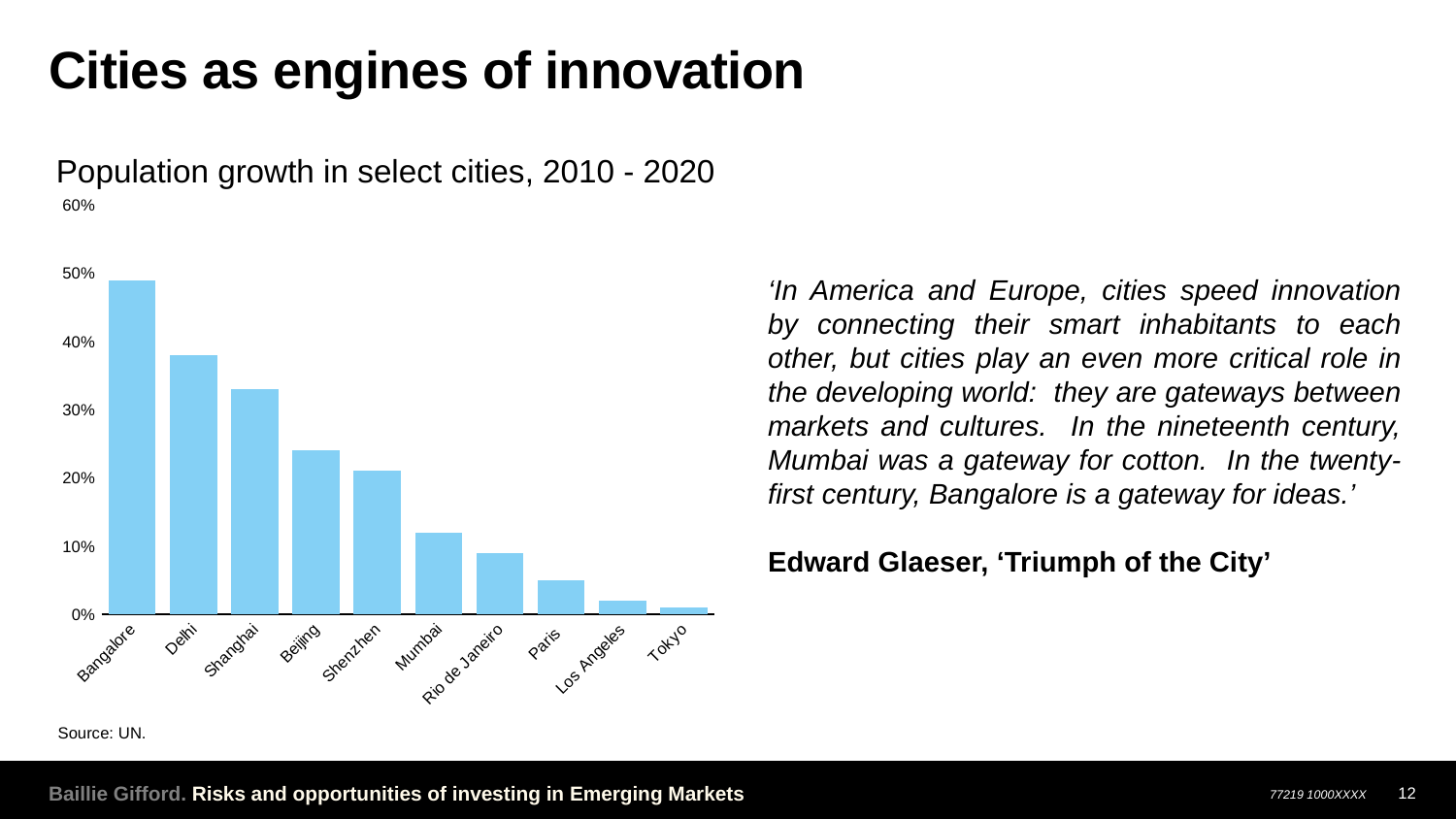

# Cities as engines of innovation
Population growth in select cities, 2010 - 2020

### Chart

| Category | Series 1 |
|---|---|
| Bangalore | 0.49 |
| Delhi | 0.38 |
| Shanghai | 0.33 |
| Beijing | 0.24 |
| Shenzhen | 0.21 |
| Mumbai | 0.12 |
| Rio de Janeiro | 0.09 |
| Paris  | 0.05 |
| Los Angeles | 0.02 |
| Tokyo | 0.01 |
‘In America and Europe, cities speed innovation by connecting their smart inhabitants to each other, but cities play an even more critical role in the developing world:  they are gateways between markets and cultures.  In the nineteenth century, Mumbai was a gateway for cotton.  In the twenty-first century, Bangalore is a gateway for ideas.’

Edward Glaeser, ‘Triumph of the City’
Source: UN.
12